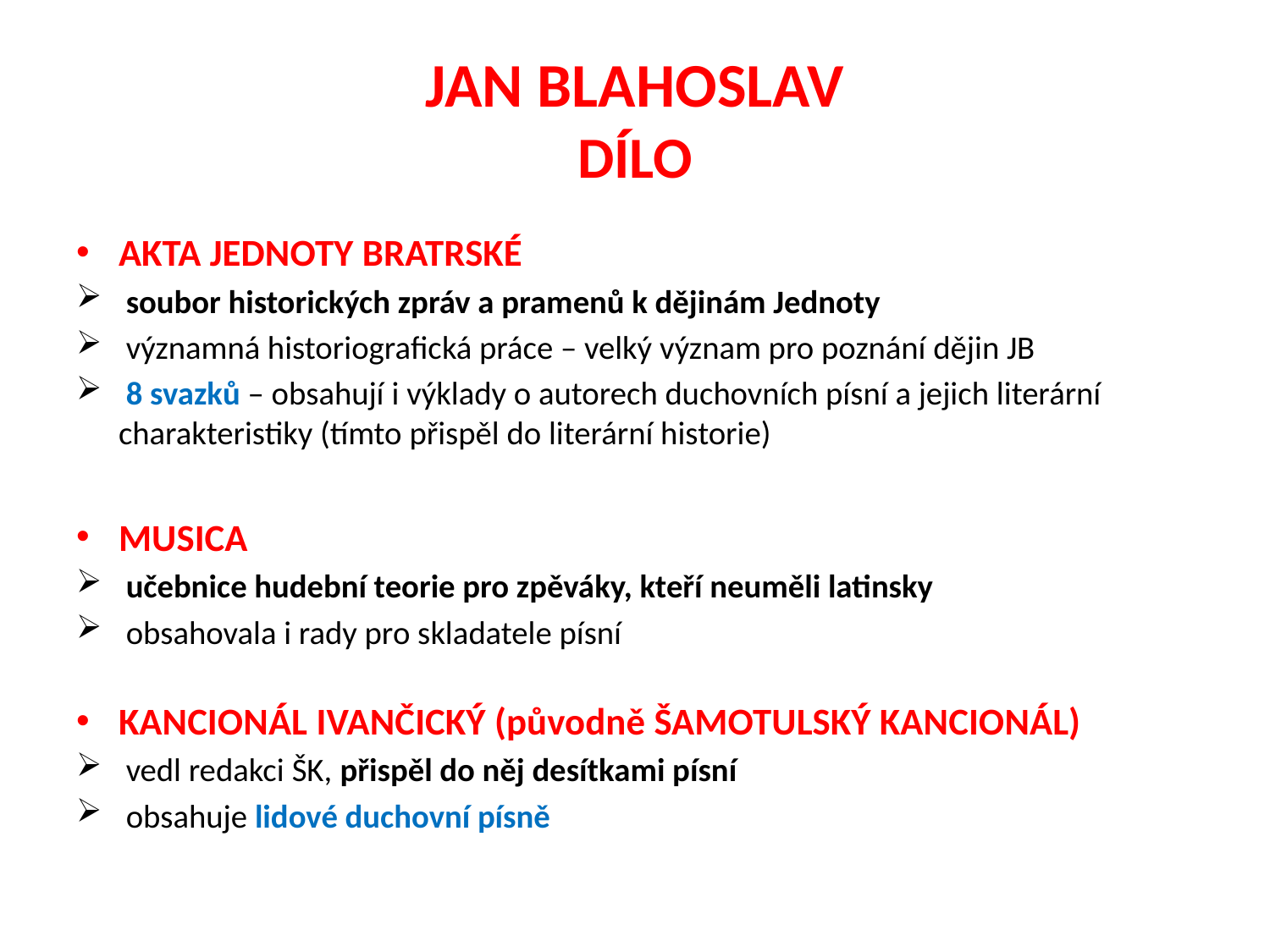

# JAN BLAHOSLAV DÍLO
AKTA JEDNOTY BRATRSKÉ
 soubor historických zpráv a pramenů k dějinám Jednoty
 významná historiografická práce – velký význam pro poznání dějin JB
 8 svazků – obsahují i výklady o autorech duchovních písní a jejich literární charakteristiky (tímto přispěl do literární historie)

MUSICA
 učebnice hudební teorie pro zpěváky, kteří neuměli latinsky
 obsahovala i rady pro skladatele písní

KANCIONÁL IVANČICKÝ (původně ŠAMOTULSKÝ KANCIONÁL)
 vedl redakci ŠK, přispěl do něj desítkami písní
 obsahuje lidové duchovní písně